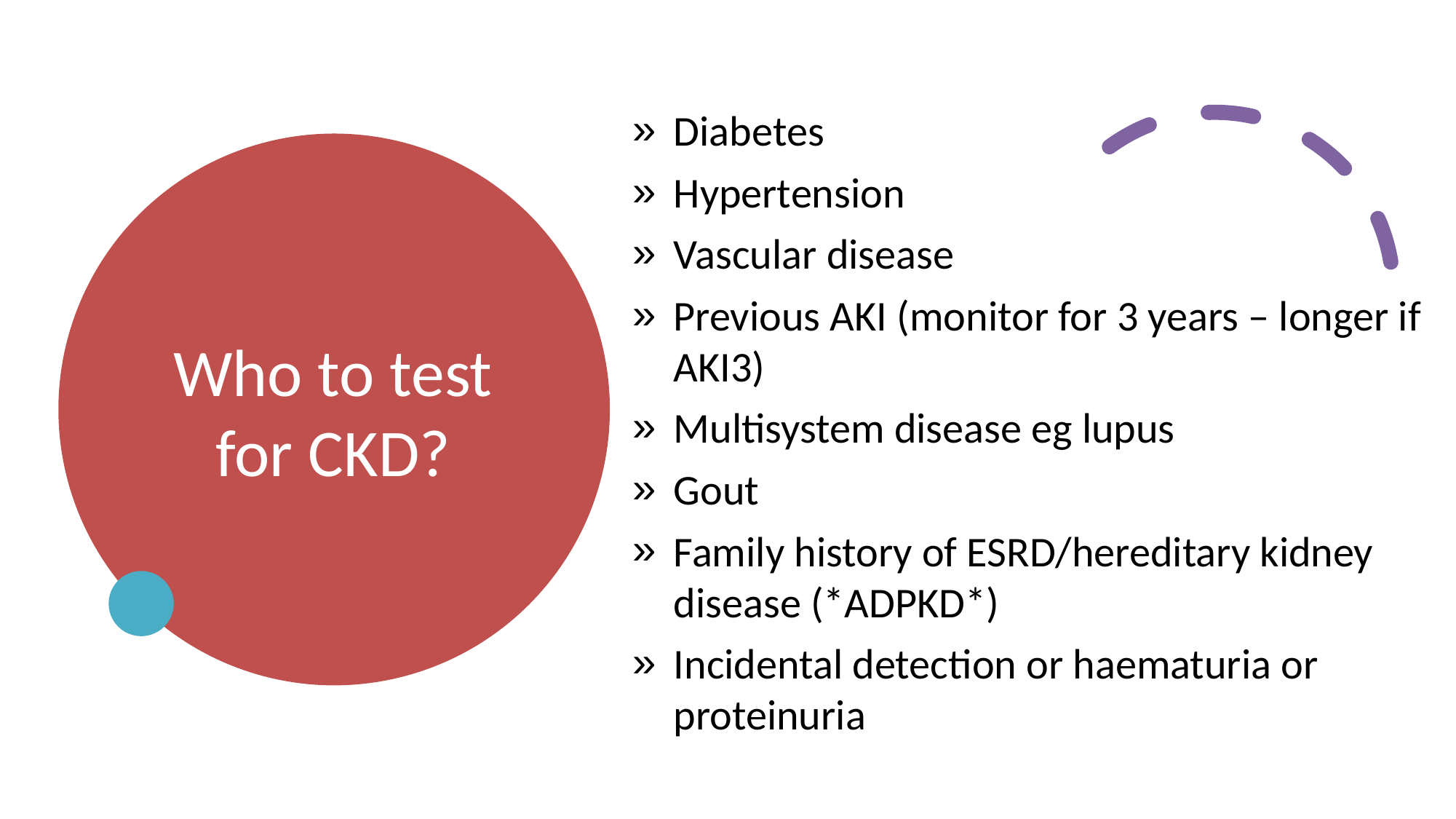

Diabetes
Hypertension
Vascular disease
Previous AKI (monitor for 3 years – longer if AKI3)
Multisystem disease eg lupus
Gout
Family history of ESRD/hereditary kidney disease (*ADPKD*)
Incidental detection or haematuria or proteinuria

# Who to test for CKD?